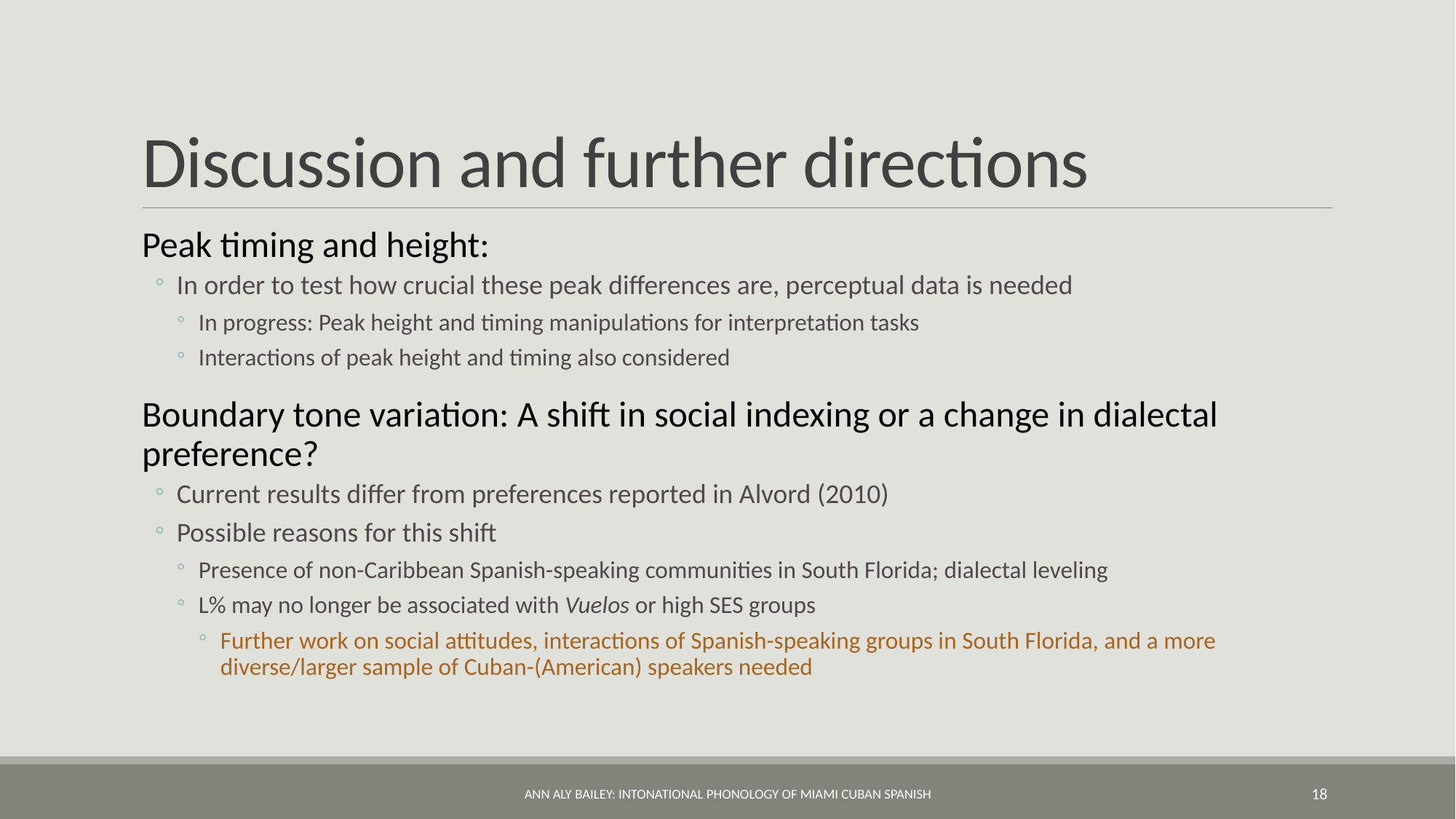

# Discussion and further directions
Peak timing and height:
In order to test how crucial these peak differences are, perceptual data is needed
In progress: Peak height and timing manipulations for interpretation tasks
Interactions of peak height and timing also considered
Boundary tone variation: A shift in social indexing or a change in dialectal preference?
Current results differ from preferences reported in Alvord (2010)
Possible reasons for this shift
Presence of non-Caribbean Spanish-speaking communities in South Florida; dialectal leveling
L% may no longer be associated with Vuelos or high SES groups
Further work on social attitudes, interactions of Spanish-speaking groups in South Florida, and a more diverse/larger sample of Cuban-(American) speakers needed
Ann Aly Bailey: Intonational Phonology of Miami Cuban Spanish
18